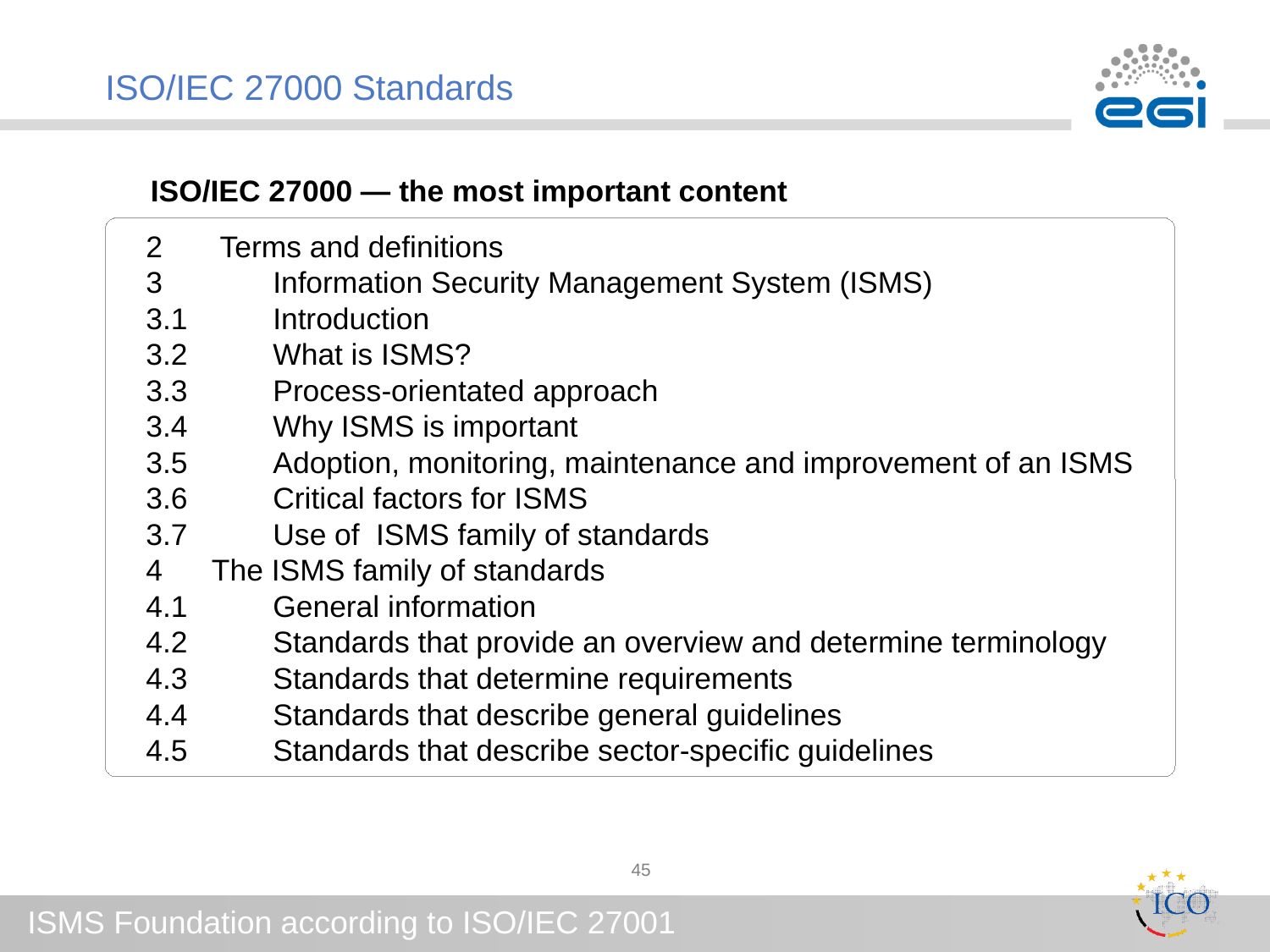

# ISO/IEC 27000 Standards
ISO/IEC 27000 — the most important content
2       Terms and definitions
3      	Information Security Management System (ISMS)
3.1 	Introduction
3.2 	What is ISMS?
3.3 	Process-orientated approach
3.4 	Why ISMS is important
3.5 	Adoption, monitoring, maintenance and improvement of an ISMS
3.6 	Critical factors for ISMS
3.7 	Use of  ISMS family of standards
4      The ISMS family of standards
4.1 	General information
4.2 	Standards that provide an overview and determine terminology
4.3	Standards that determine requirements
4.4	Standards that describe general guidelines
4.5	Standards that describe sector-specific guidelines